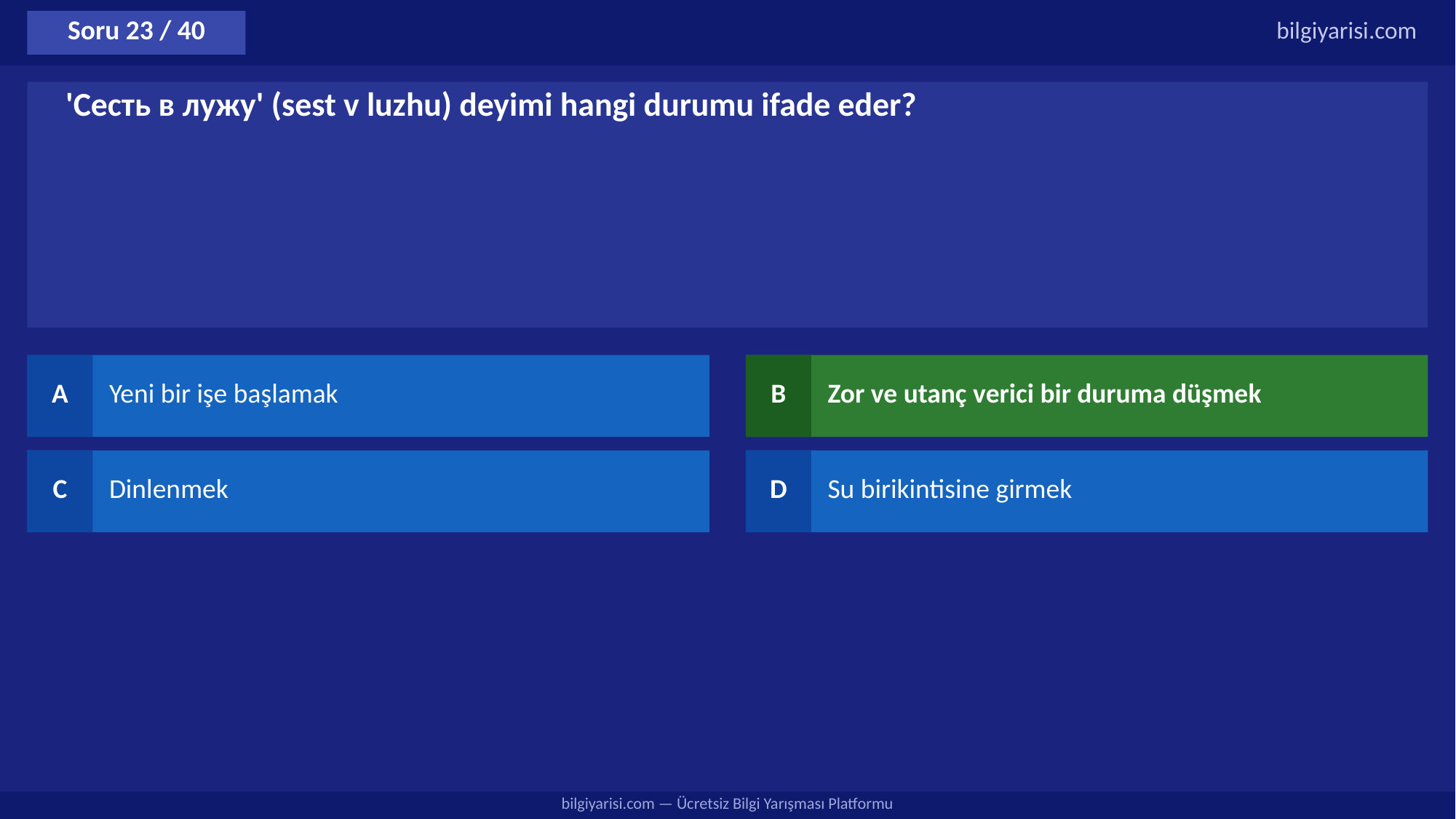

Soru 23 / 40
bilgiyarisi.com

'Сесть в лужу' (sest v luzhu) deyimi hangi durumu ifade eder?

A
Yeni bir işe başlamak

B
Zor ve utanç verici bir duruma düşmek

C
Dinlenmek

D
Su birikintisine girmek
bilgiyarisi.com — Ücretsiz Bilgi Yarışması Platformu